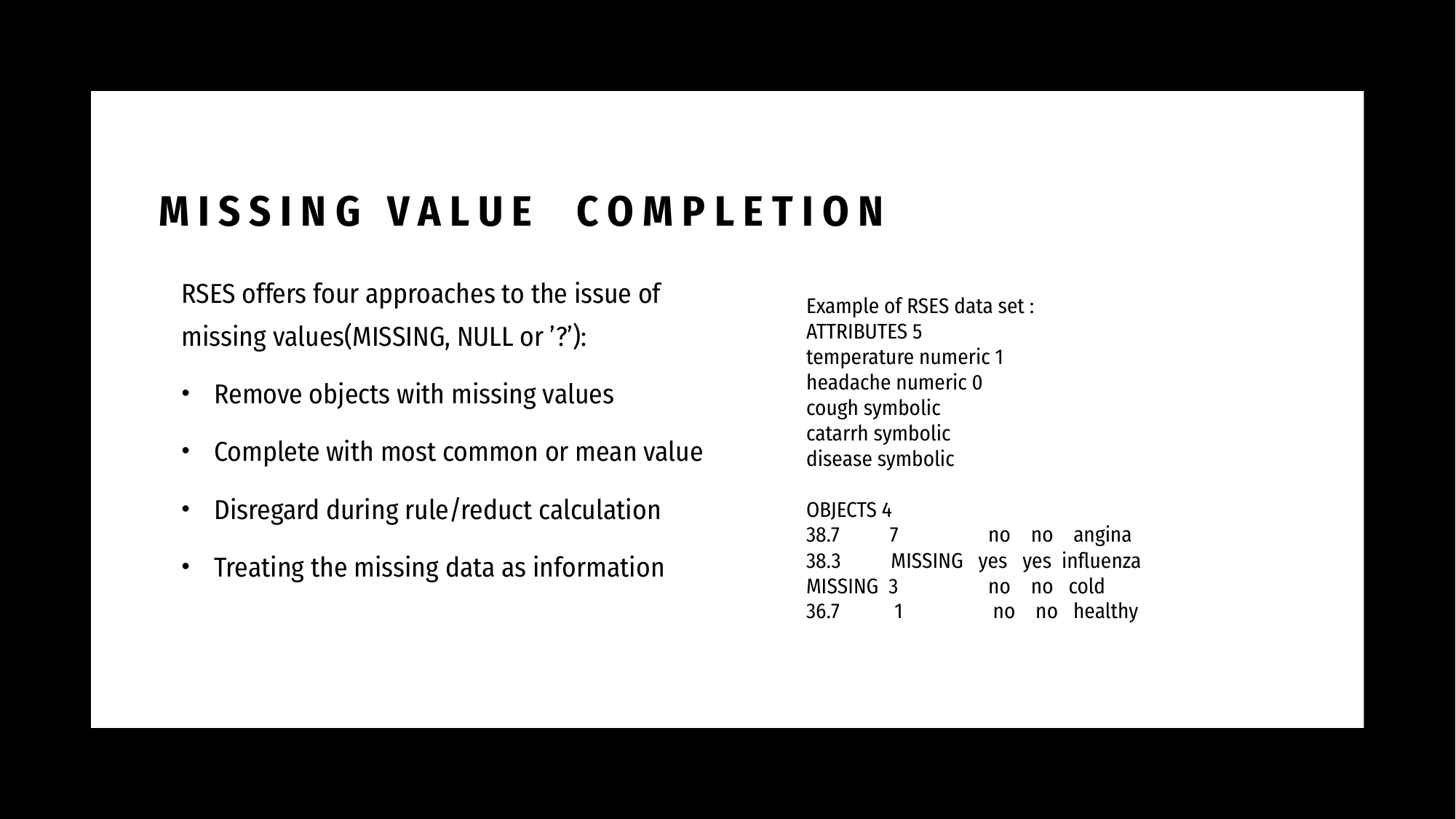

# MISSING VALUE  COMPLETION

RSES offers four approaches to the issue of missing values(MISSING, NULL or ’?’):
Remove objects with missing values
Complete with most common or mean value
Disregard during rule/reduct calculation
Treating the missing data as information

Example of RSES data set :
ATTRIBUTES 5
temperature numeric 1
headache numeric 0
cough symbolic
catarrh symbolic
disease symbolic

OBJECTS 4
38.7          7                  no    no    angina
38.3          MISSING   yes   yes  influenza
MISSING  3                  no    no   cold
36.7           1                  no    no   healthy